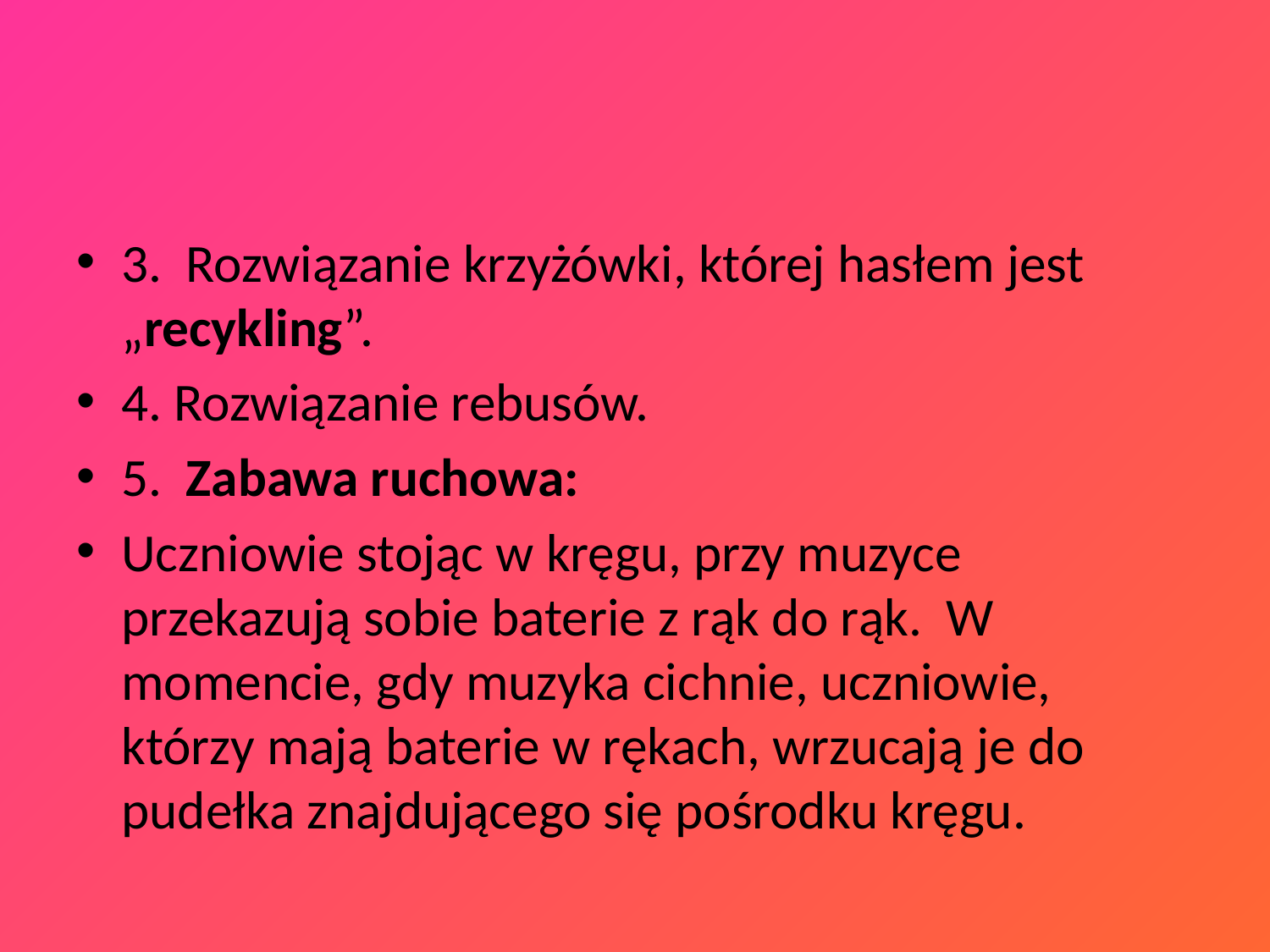

#
3.  Rozwiązanie krzyżówki, której hasłem jest „recykling”.
4. Rozwiązanie rebusów.
5.  Zabawa ruchowa:
Uczniowie stojąc w kręgu, przy muzyce przekazują sobie baterie z rąk do rąk.  W momencie, gdy muzyka cichnie, uczniowie, którzy mają baterie w rękach, wrzucają je do pudełka znajdującego się pośrodku kręgu.